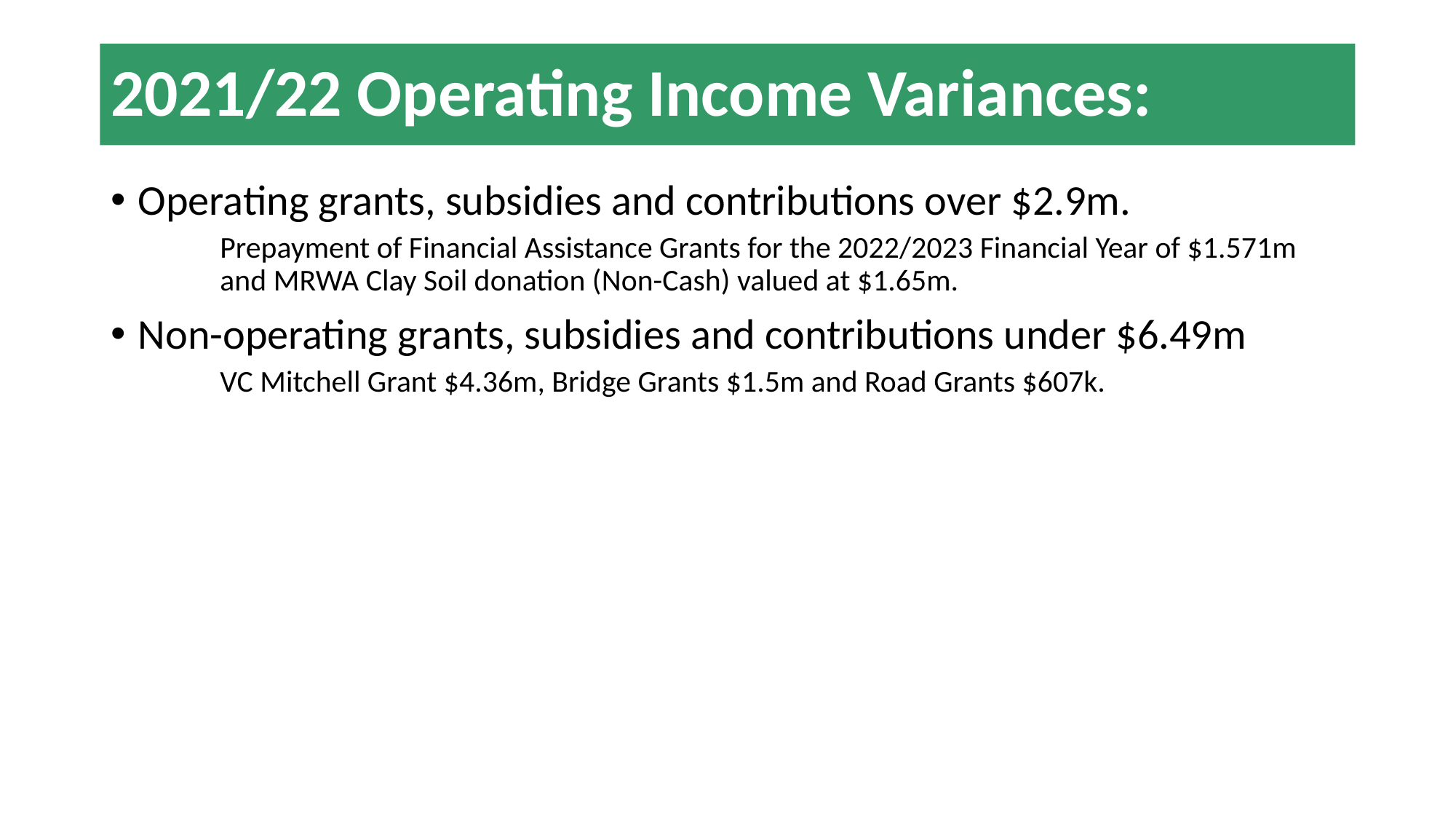

# 2021/22 Operating Income Variances:
Operating grants, subsidies and contributions over $2.9m.
Prepayment of Financial Assistance Grants for the 2022/2023 Financial Year of $1.571m and MRWA Clay Soil donation (Non-Cash) valued at $1.65m.
Non-operating grants, subsidies and contributions under $6.49m
VC Mitchell Grant $4.36m, Bridge Grants $1.5m and Road Grants $607k.